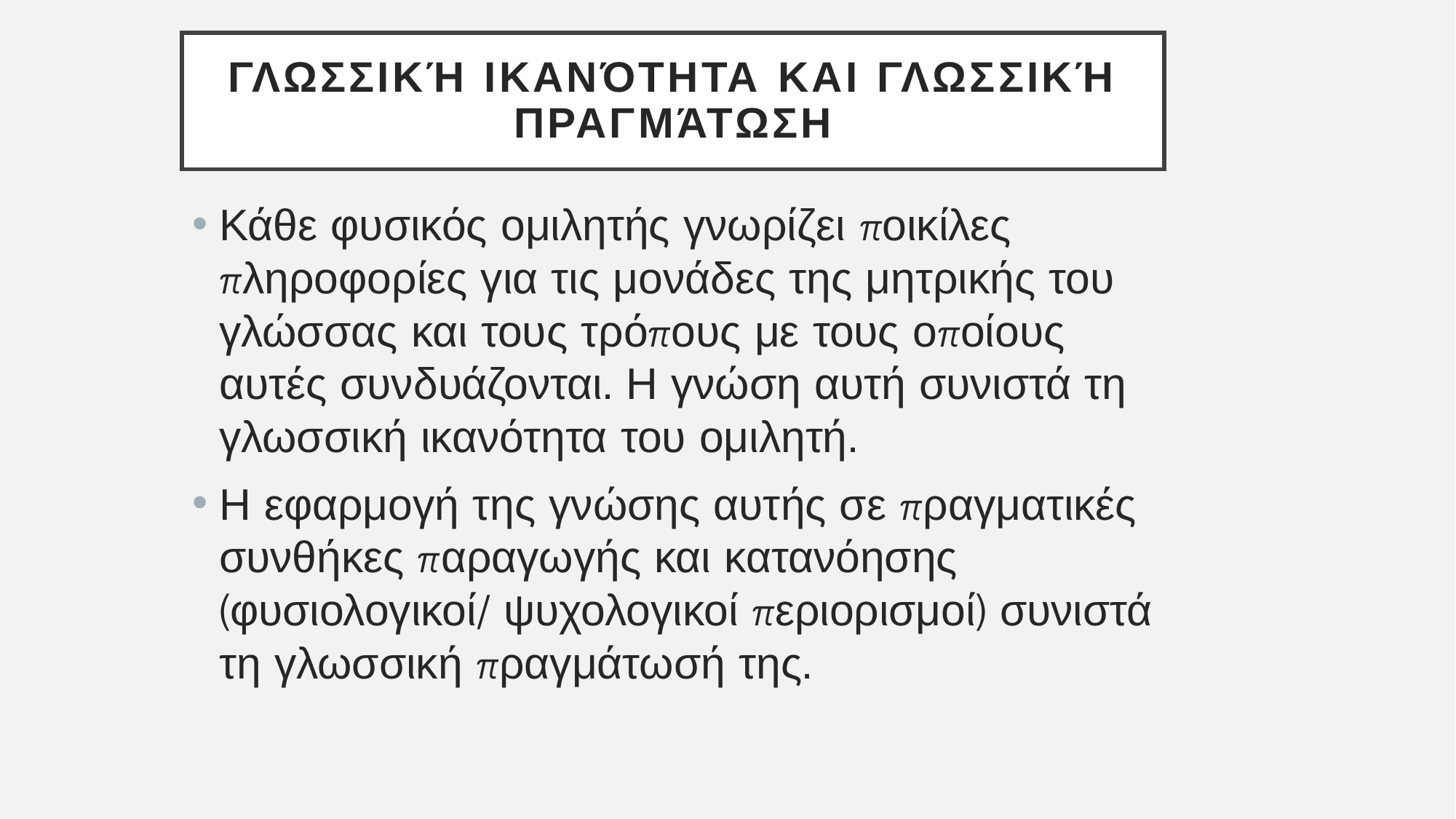

Γλωσσική ικανότητα και γλωσσική πραγμάτωση
Κάθε φυσικός ομιλητής γνωρίζει ποικίλες πληροφορίες για τις μονάδες της μητρικής του γλώσσας και τους τρόπους με τους οποίους αυτές συνδυάζονται. Η γνώση αυτή συνιστά τη γλωσσική ικανότητα του ομιλητή.
Η εφαρμογή της γνώσης αυτής σε πραγματικές συνθήκες παραγωγής και κατανόησης (φυσιολογικοί/ ψυχολογικοί περιορισμοί) συνιστά τη γλωσσική πραγμάτωσή της.